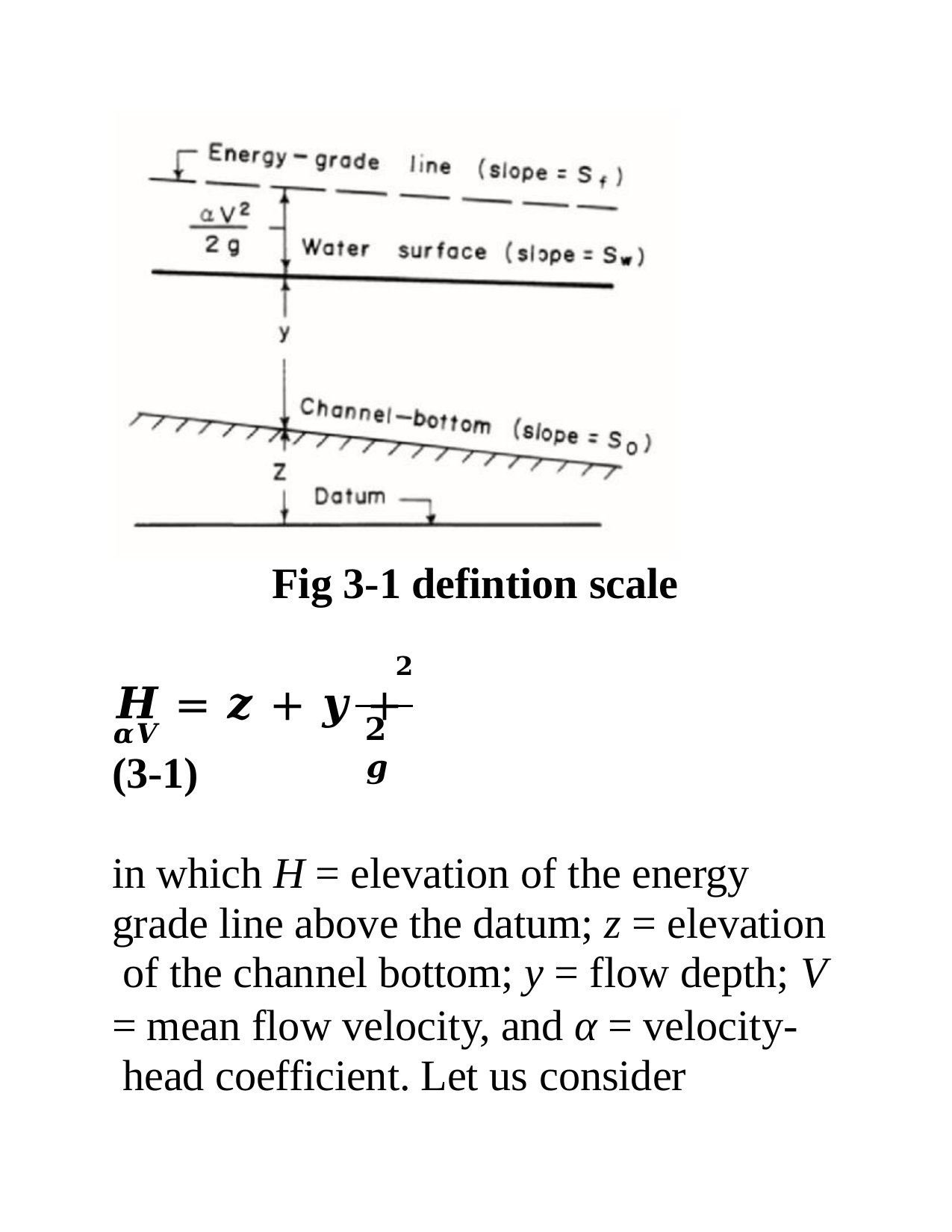

# Fig 3-1 defintion scale
𝟐
𝑯 = 𝒛 + 𝒚 + 𝜶𝑽

𝟐𝒈
(3-1)

in which H = elevation of the energy  grade line above the datum; z = elevation  of the channel bottom; y = flow depth; V
= mean flow velocity, and α = velocity-  head coefficient. Let us consider